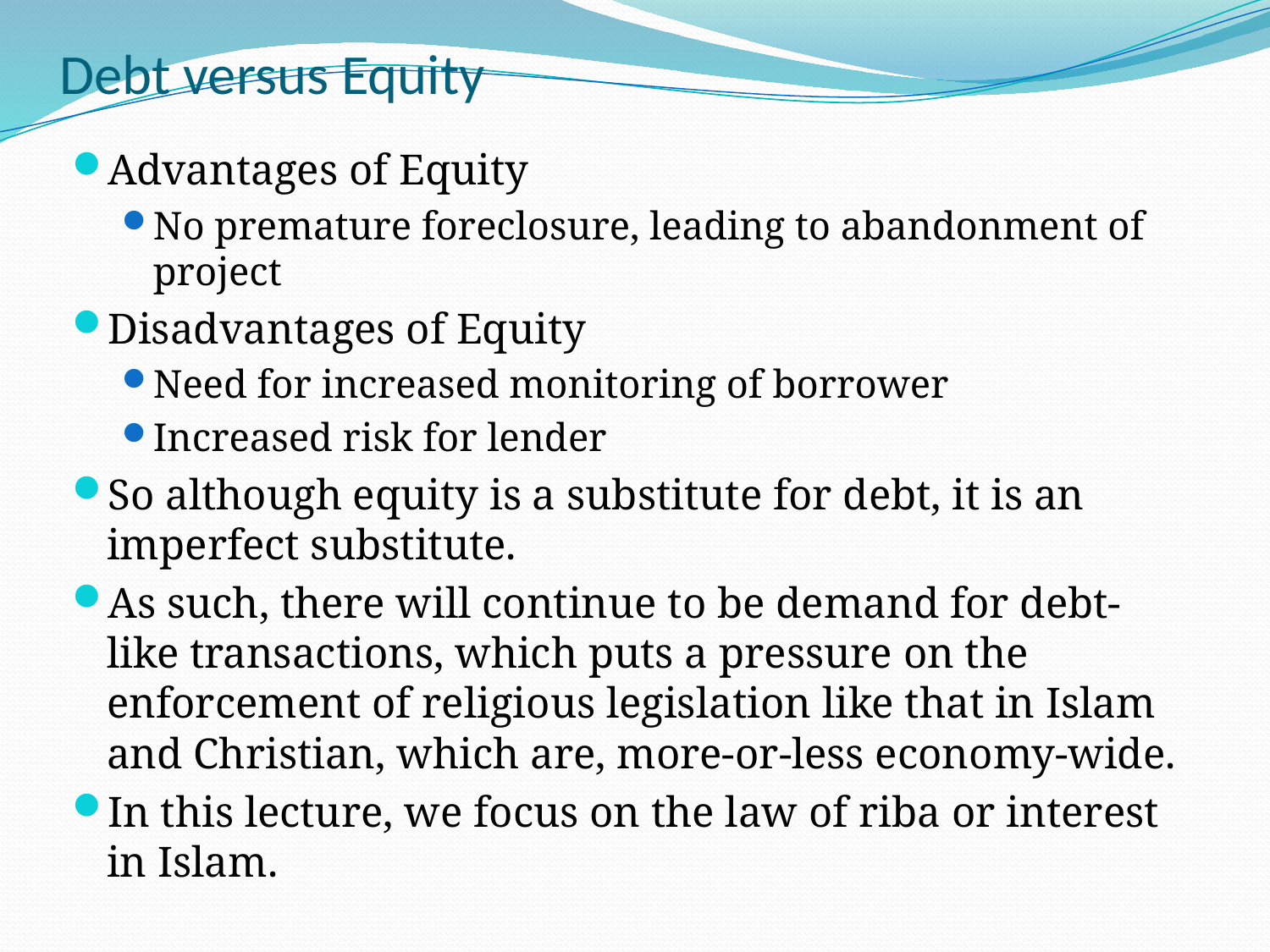

# Debt versus Equity
Advantages of Equity
No premature foreclosure, leading to abandonment of project
Disadvantages of Equity
Need for increased monitoring of borrower
Increased risk for lender
So although equity is a substitute for debt, it is an imperfect substitute.
As such, there will continue to be demand for debt-like transactions, which puts a pressure on the enforcement of religious legislation like that in Islam and Christian, which are, more-or-less economy-wide.
In this lecture, we focus on the law of riba or interest in Islam.